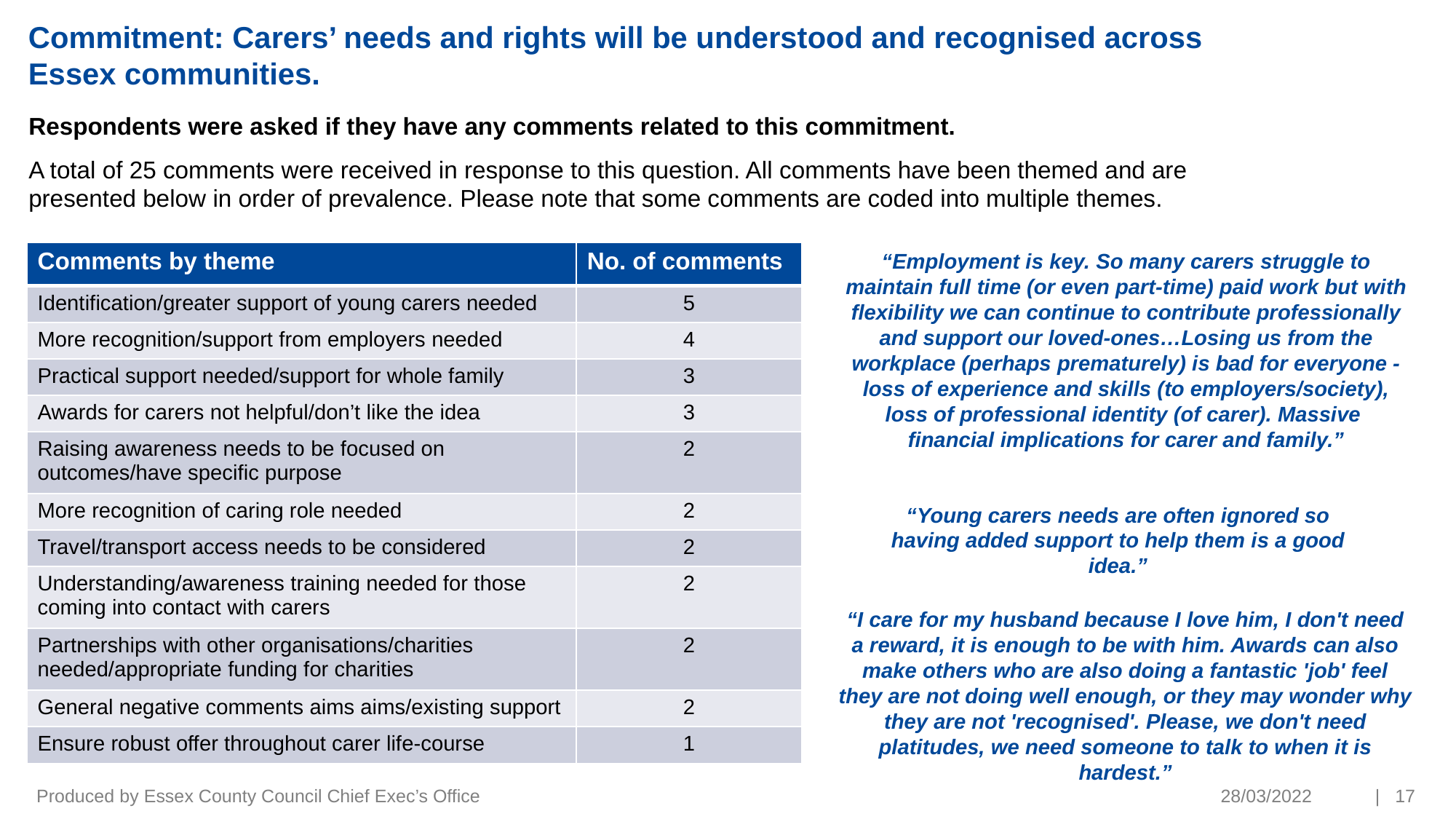

# Commitment: Carers’ needs and rights will be understood and recognised across Essex communities.
Respondents were asked if they have any comments related to this commitment.
A total of 25 comments were received in response to this question. All comments have been themed and are presented below in order of prevalence. Please note that some comments are coded into multiple themes.
“Employment is key. So many carers struggle to maintain full time (or even part-time) paid work but with flexibility we can continue to contribute professionally and support our loved-ones…Losing us from the workplace (perhaps prematurely) is bad for everyone - loss of experience and skills (to employers/society), loss of professional identity (of carer). Massive
financial implications for carer and family.”
| Comments by theme | No. of comments |
| --- | --- |
| Identification/greater support of young carers needed | 5 |
| More recognition/support from employers needed | 4 |
| Practical support needed/support for whole family | 3 |
| Awards for carers not helpful/don’t like the idea | 3 |
| Raising awareness needs to be focused on outcomes/have specific purpose | 2 |
| More recognition of caring role needed | 2 |
| Travel/transport access needs to be considered | 2 |
| Understanding/awareness training needed for those coming into contact with carers | 2 |
| Partnerships with other organisations/charities needed/appropriate funding for charities | 2 |
| General negative comments aims aims/existing support | 2 |
| Ensure robust offer throughout carer life-course | 1 |
“Young carers needs are often ignored so having added support to help them is a good idea.”
“I care for my husband because I love him, I don't need a reward, it is enough to be with him. Awards can also make others who are also doing a fantastic 'job' feel they are not doing well enough, or they may wonder why they are not 'recognised'. Please, we don't need platitudes, we need someone to talk to when it is hardest.”
Produced by Essex County Council Chief Exec’s Office
28/03/2022
|   17